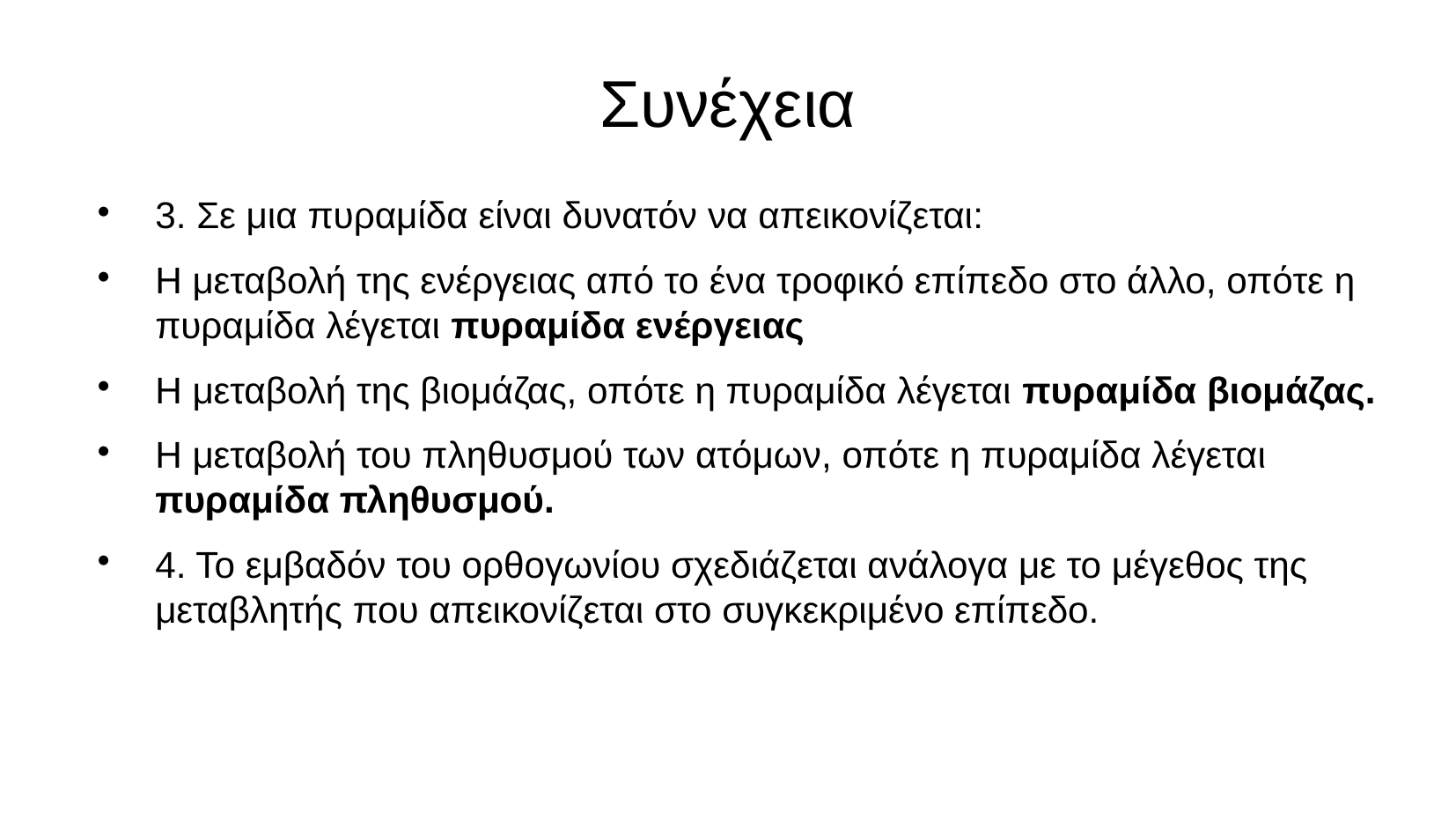

Συνέχεια
3. Σε μια πυραμίδα είναι δυνατόν να απεικονίζεται:
Η μεταβολή της ενέργειας από το ένα τροφικό επίπεδο στο άλλο, οπότε η πυραμίδα λέγεται πυραμίδα ενέργειας
Η μεταβολή της βιομάζας, οπότε η πυραμίδα λέγεται πυραμίδα βιομάζας.
Η μεταβολή του πληθυσμού των ατόμων, οπότε η πυραμίδα λέγεται πυραμίδα πληθυσμού.
4. Το εμβαδόν του ορθογωνίου σχεδιάζεται ανάλογα με το μέγεθος της μεταβλητής που απεικονίζεται στο συγκεκριμένο επίπεδο.